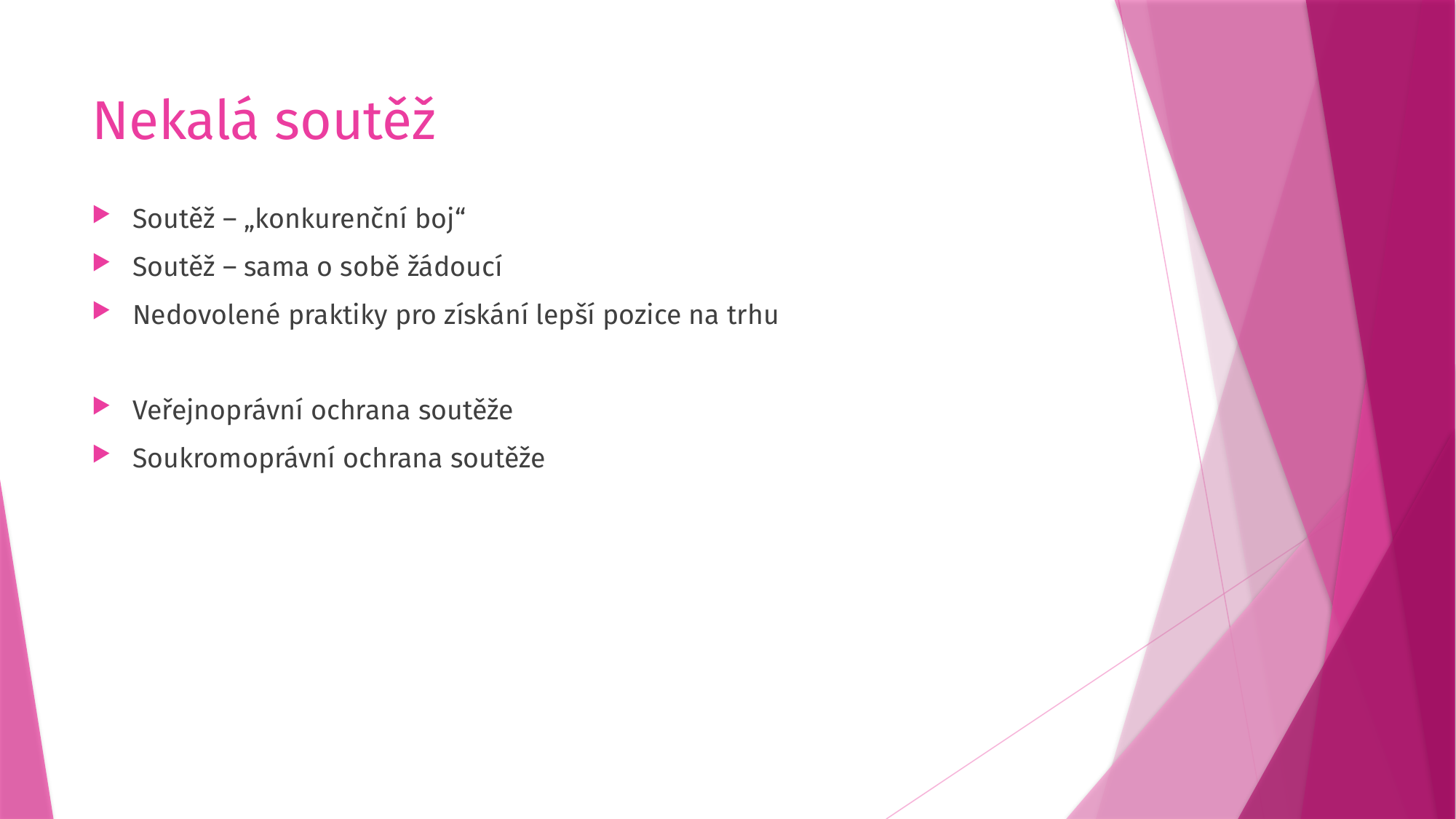

# Nekalá soutěž
Soutěž – „konkurenční boj“
Soutěž – sama o sobě žádoucí
Nedovolené praktiky pro získání lepší pozice na trhu

Veřejnoprávní ochrana soutěže
Soukromoprávní ochrana soutěže